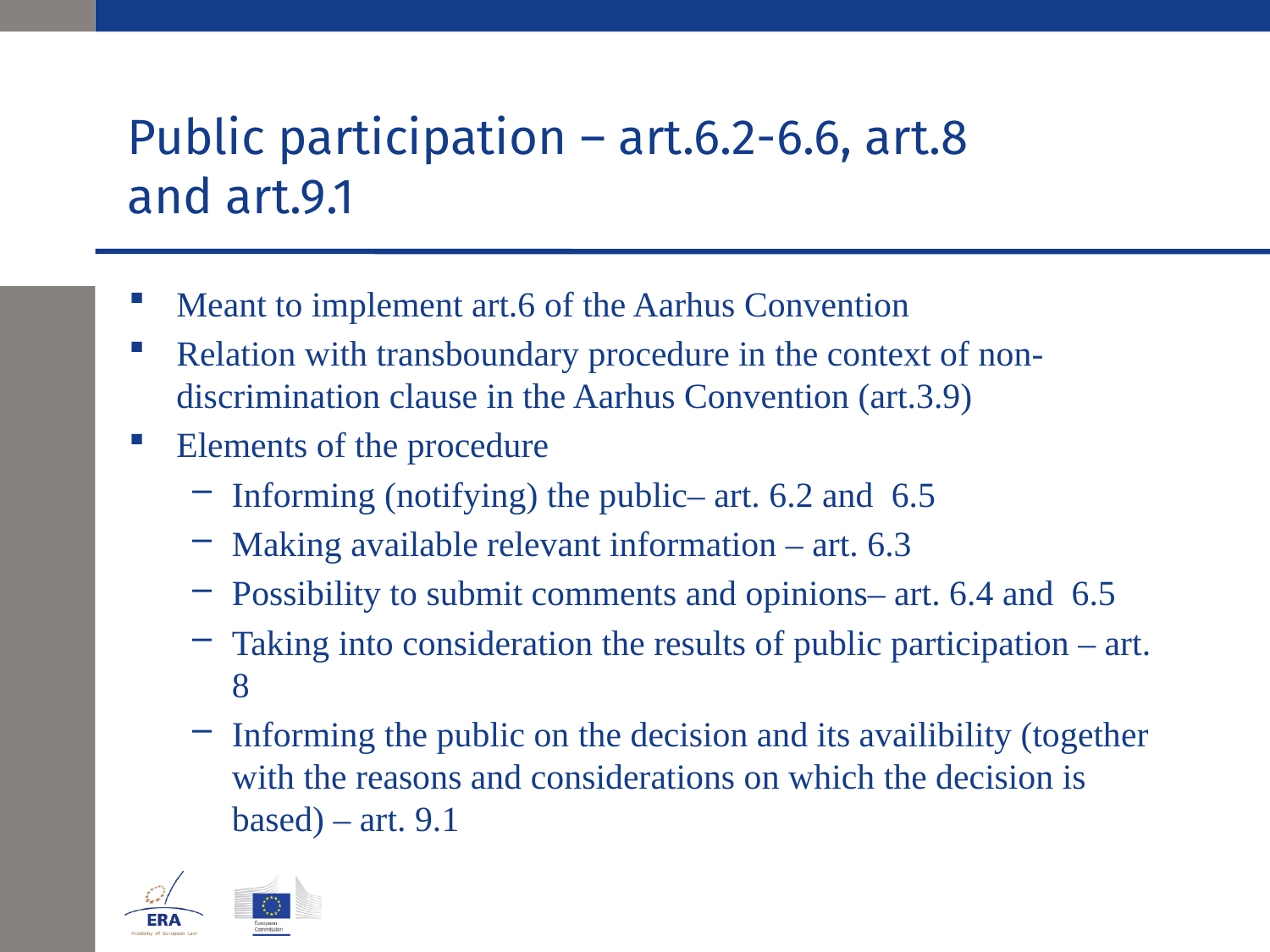

# Public participation – art.6.2-6.6, art.8 and art.9.1
Meant to implement art.6 of the Aarhus Convention
Relation with transboundary procedure in the context of non-discrimination clause in the Aarhus Convention (art.3.9)
Elements of the procedure
Informing (notifying) the public– art. 6.2 and  6.5
Making available relevant information – art. 6.3
Possibility to submit comments and opinions– art. 6.4 and  6.5
Taking into consideration the results of public participation – art. 8
Informing the public on the decision and its availibility (together with the reasons and considerations on which the decision is based) – art. 9.1